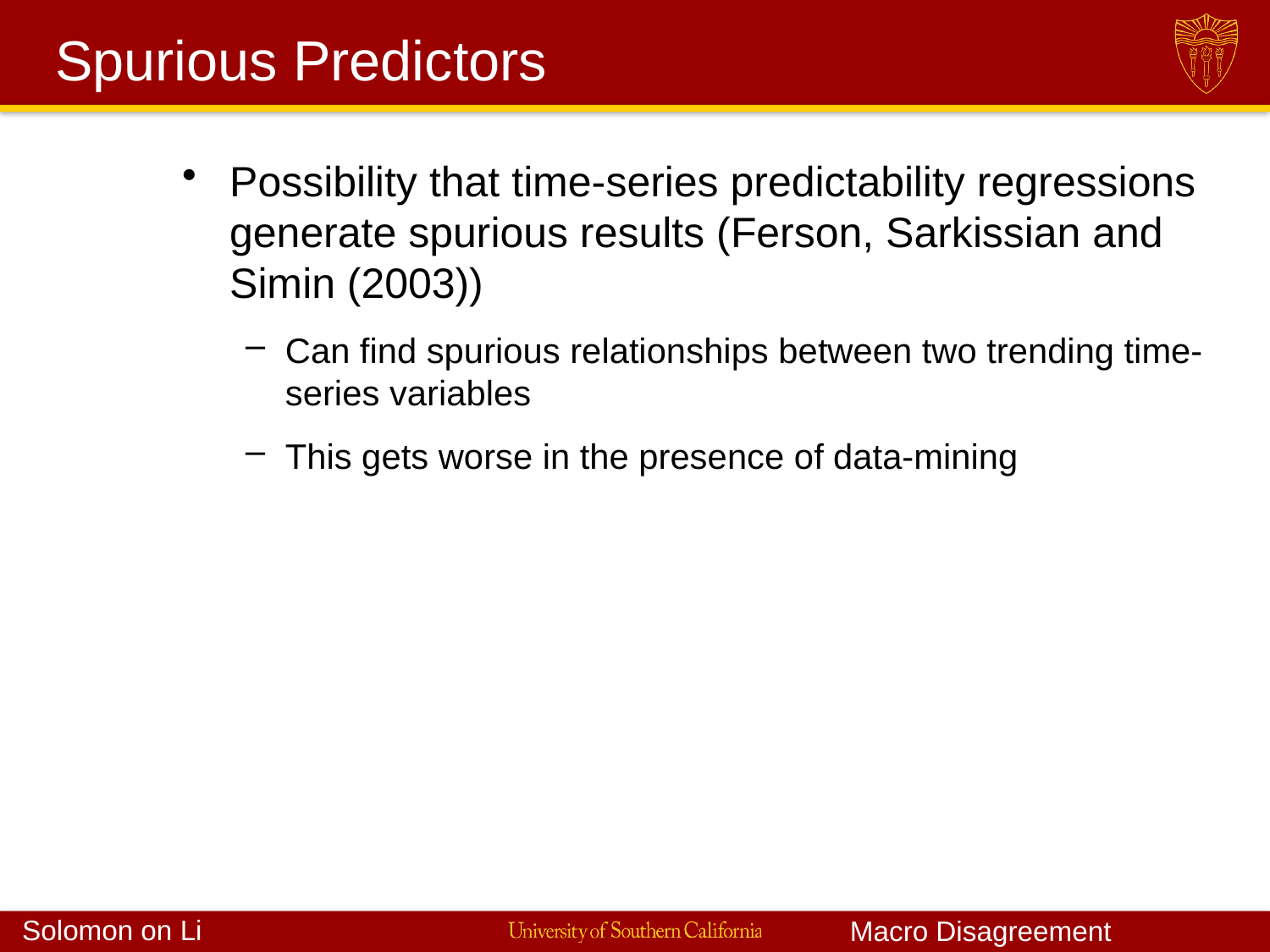

# Spurious Predictors

Possibility that time-series predictability regressions generate spurious results (Ferson, Sarkissian and Simin (2003))
Can find spurious relationships between two trending time-series variables
This gets worse in the presence of data-mining